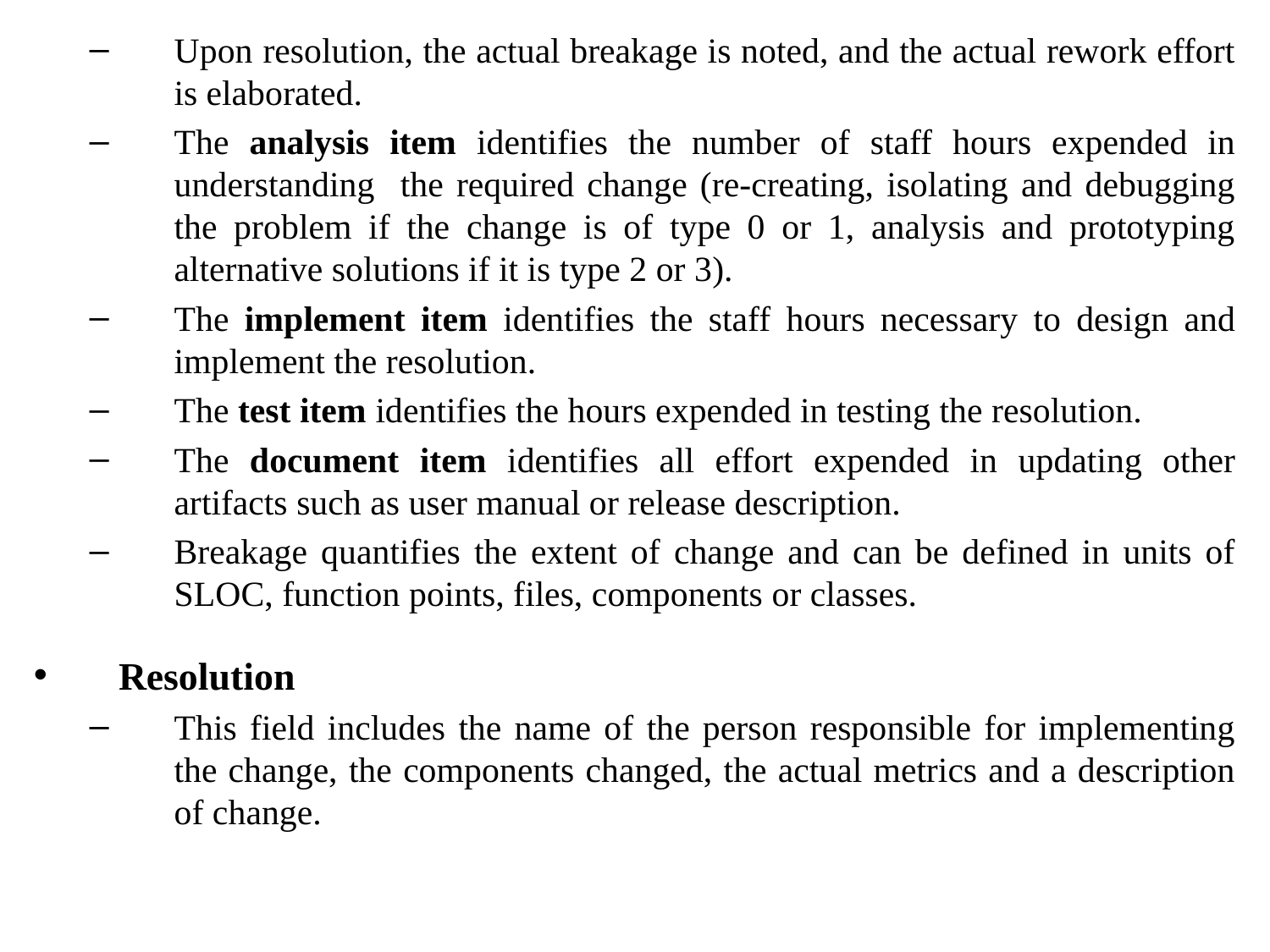

Upon resolution, the actual breakage is noted, and the actual rework effort is elaborated.
The analysis item identifies the number of staff hours expended in understanding  the required change (re-creating, isolating and debugging the problem if the change is of type 0 or 1, analysis and prototyping alternative solutions if it is type 2 or 3).
The implement item identifies the staff hours necessary to design and implement the resolution.
The test item identifies the hours expended in testing the resolution.
The document item identifies all effort expended in updating other artifacts such as user manual or release description.
Breakage quantifies the extent of change and can be defined in units of SLOC, function points, files, components or classes.

Resolution
This field includes the name of the person responsible for implementing the change, the components changed, the actual metrics and a description of change.